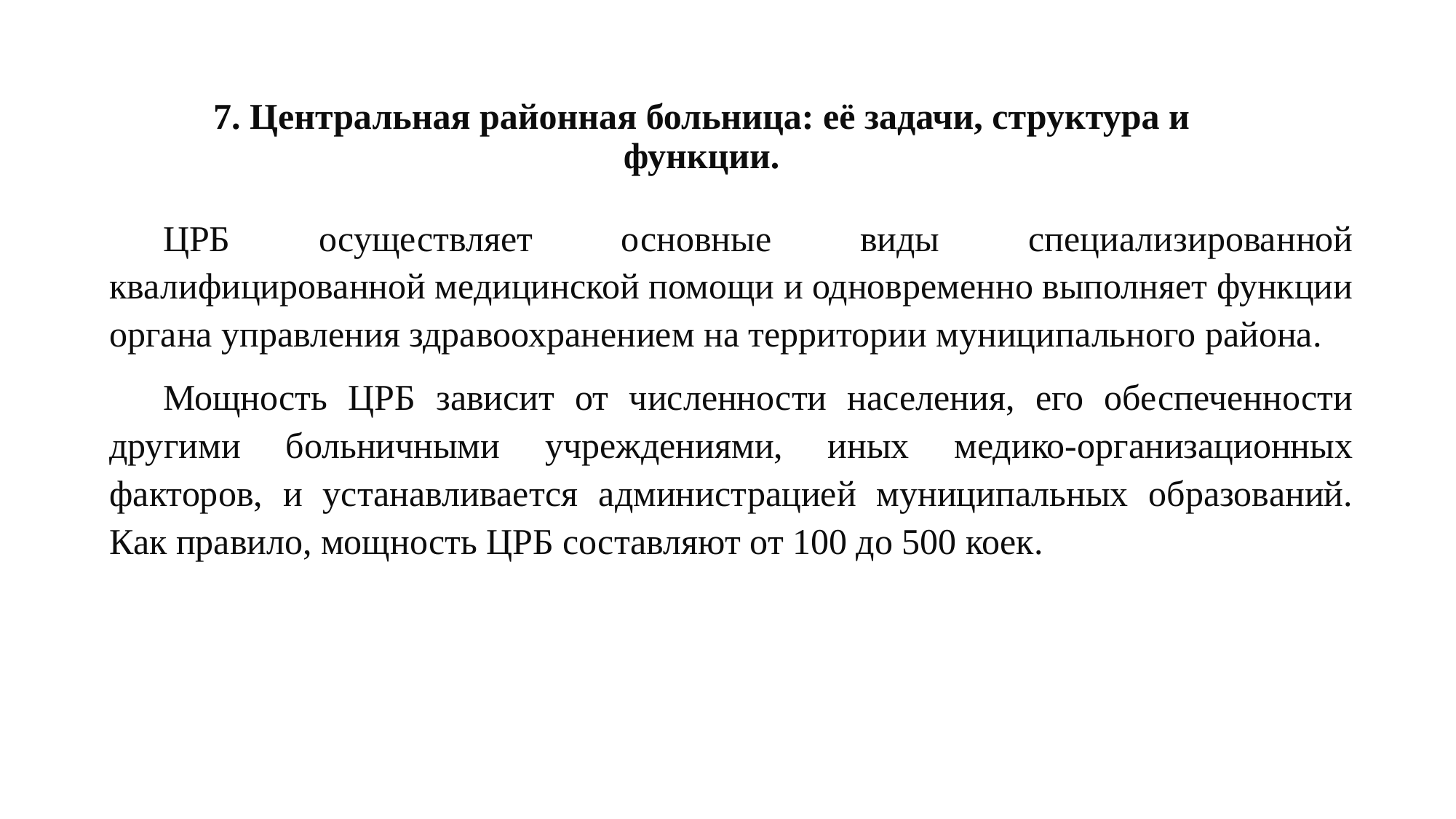

# 7. Центральная районная больница: её задачи, структура и функции.
ЦРБ осуществляет основные виды специализированной квалифицированной медицинской помощи и одновременно выполняет функции органа управления здравоохранением на территории муниципального района.
Мощность ЦРБ зависит от численности населения, его обеспеченности другими больничными учреждениями, иных медико-организационных факторов, и устанавливается администрацией муниципальных образований. Как правило, мощность ЦРБ составляют от 100 до 500 коек.